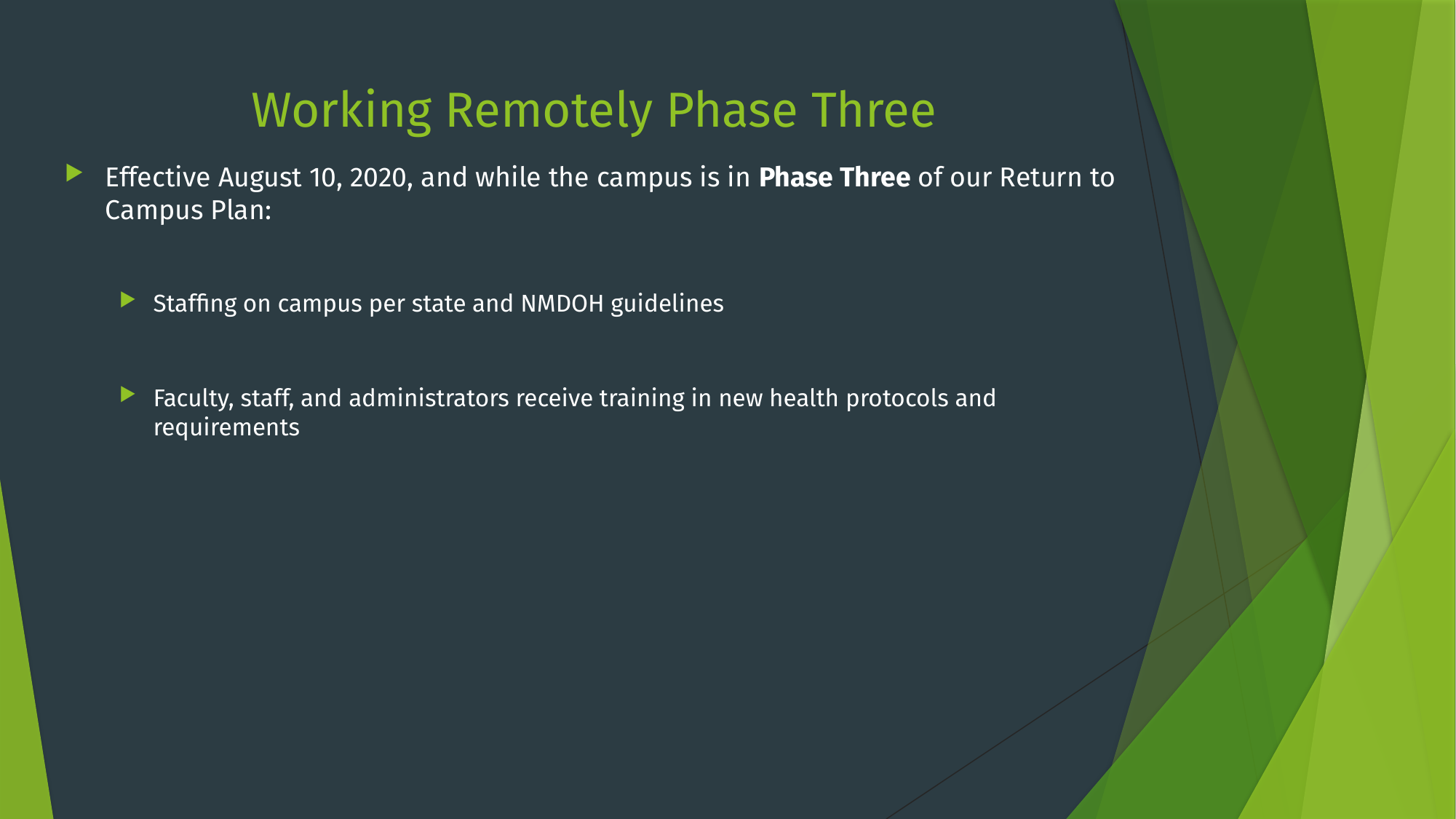

# Working Remotely Phase Three
Effective August 10, 2020, and while the campus is in Phase Three of our Return to Campus Plan:

Staffing on campus per state and NMDOH guidelines

Faculty, staff, and administrators receive training in new health protocols and requirements